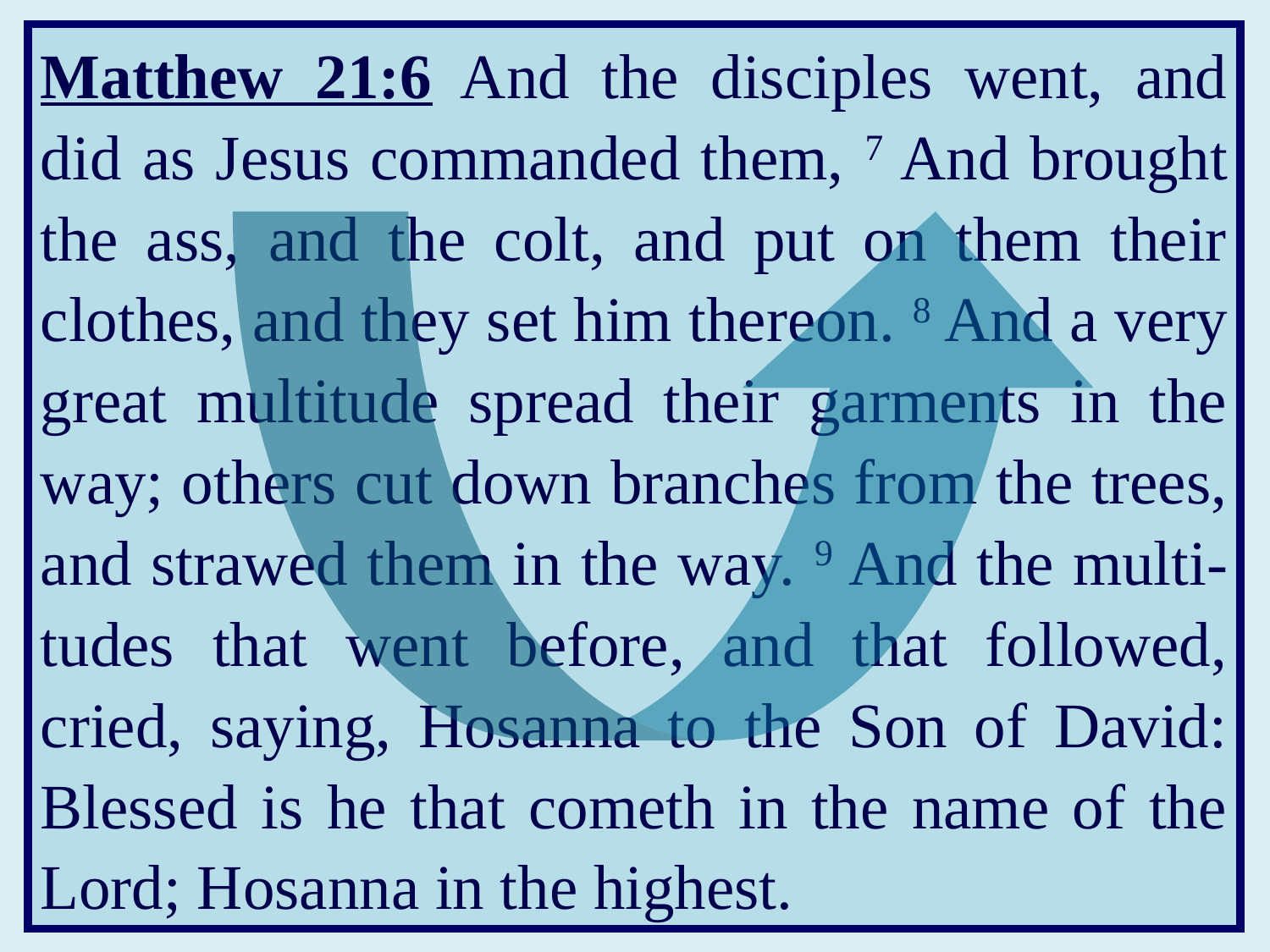

Matthew 21:6 And the disciples went, and did as Jesus commanded them, 7 And brought the ass, and the colt, and put on them their clothes, and they set him thereon. 8 And a very great multitude spread their garments in the way; others cut down branches from the trees, and strawed them in the way. 9 And the multi-tudes that went before, and that followed, cried, saying, Hosanna to the Son of David: Blessed is he that cometh in the name of the Lord; Hosanna in the highest.
The
answer is
. . .
A